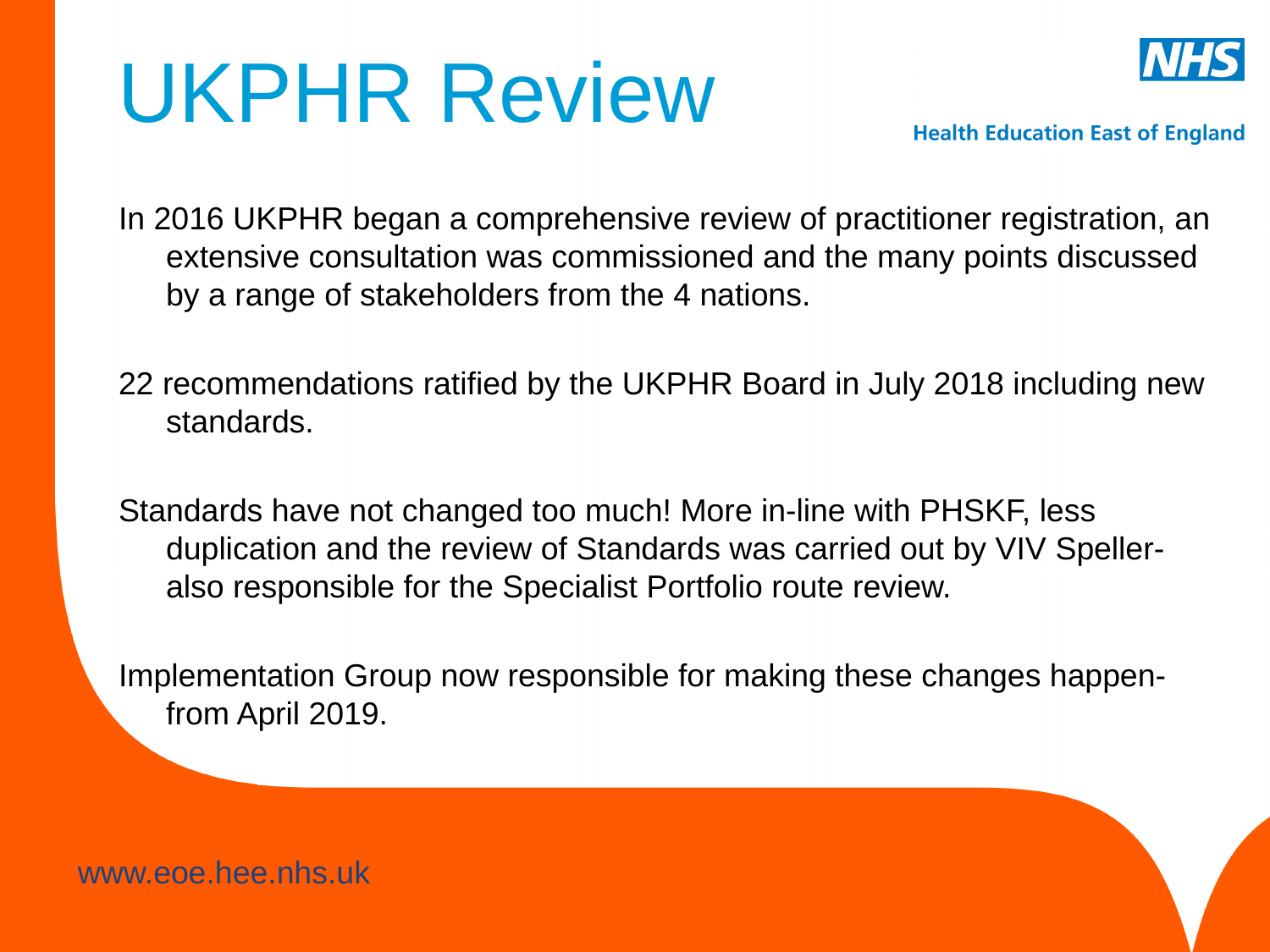

# UKPHR Review
In 2016 UKPHR began a comprehensive review of practitioner registration, an extensive consultation was commissioned and the many points discussed by a range of stakeholders from the 4 nations.

22 recommendations ratified by the UKPHR Board in July 2018 including new standards.

Standards have not changed too much! More in-line with PHSKF, less duplication and the review of Standards was carried out by VIV Speller- also responsible for the Specialist Portfolio route review.

Implementation Group now responsible for making these changes happen- from April 2019.